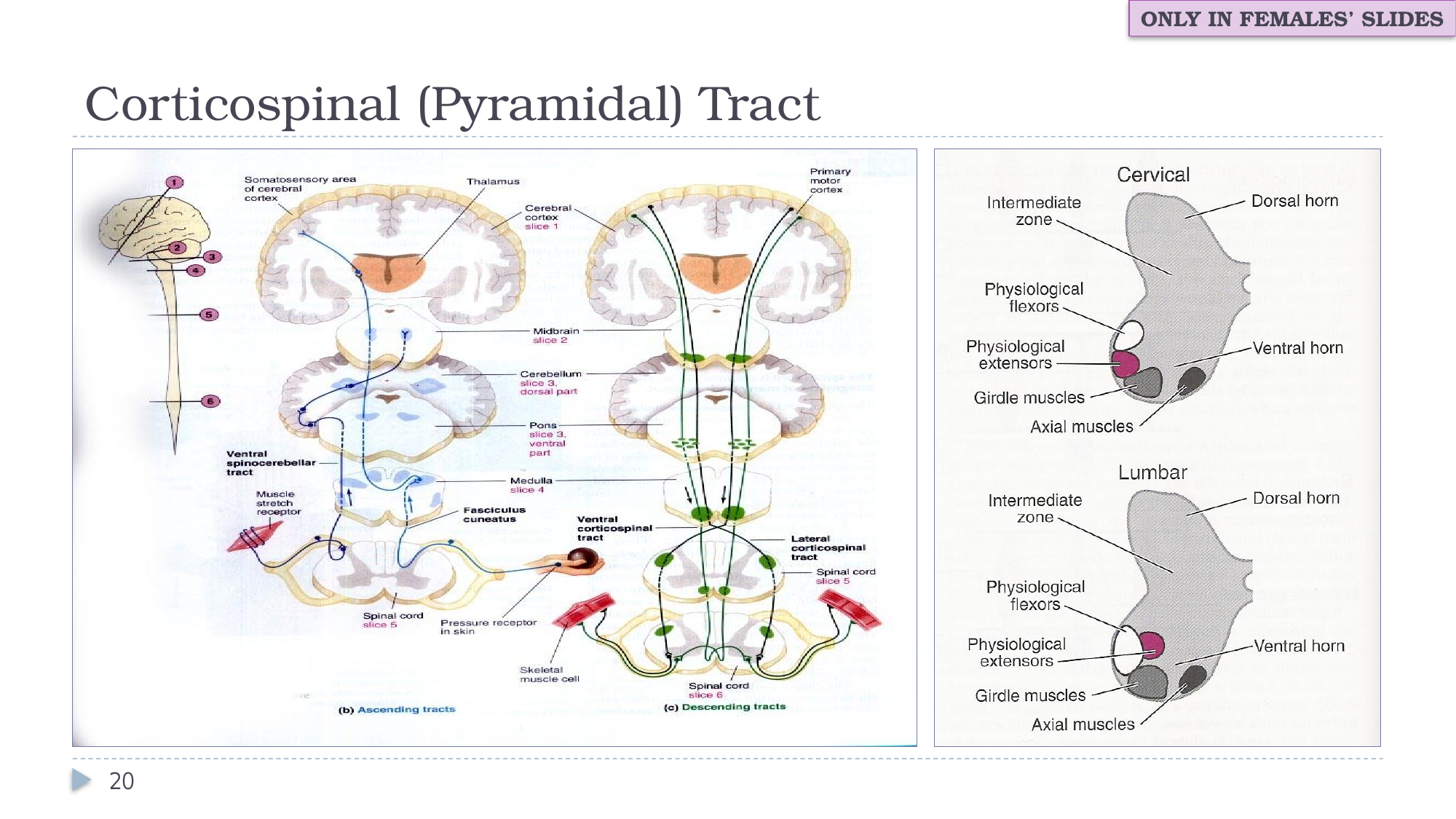

ONLY IN FEMALES’ SLIDES
# Corticospinal (Pyramidal) Tract

20